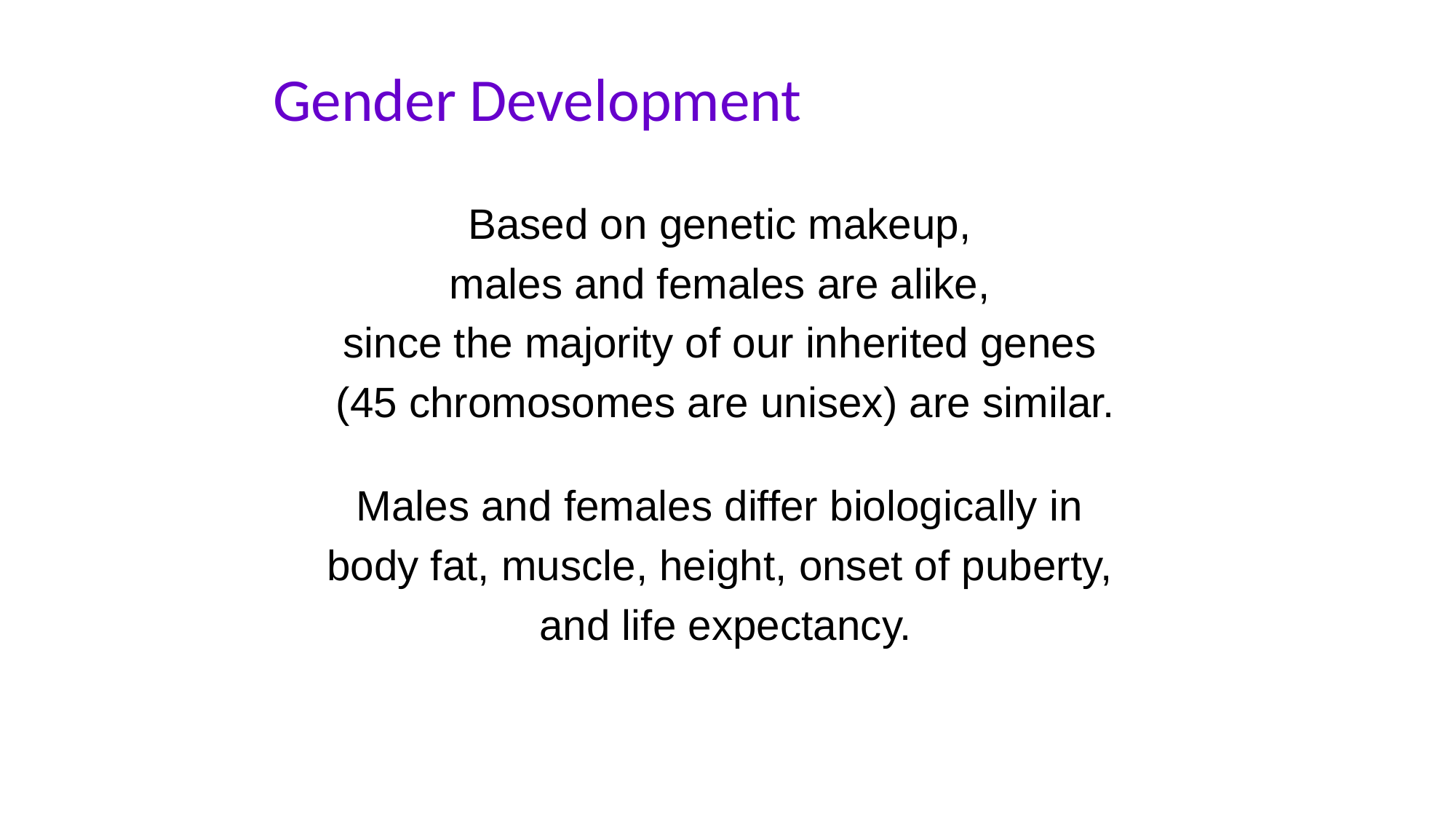

# Gender Development
Based on genetic makeup,
males and females are alike,
since the majority of our inherited genes
(45 chromosomes are unisex) are similar.
Males and females differ biologically in
body fat, muscle, height, onset of puberty,
and life expectancy.